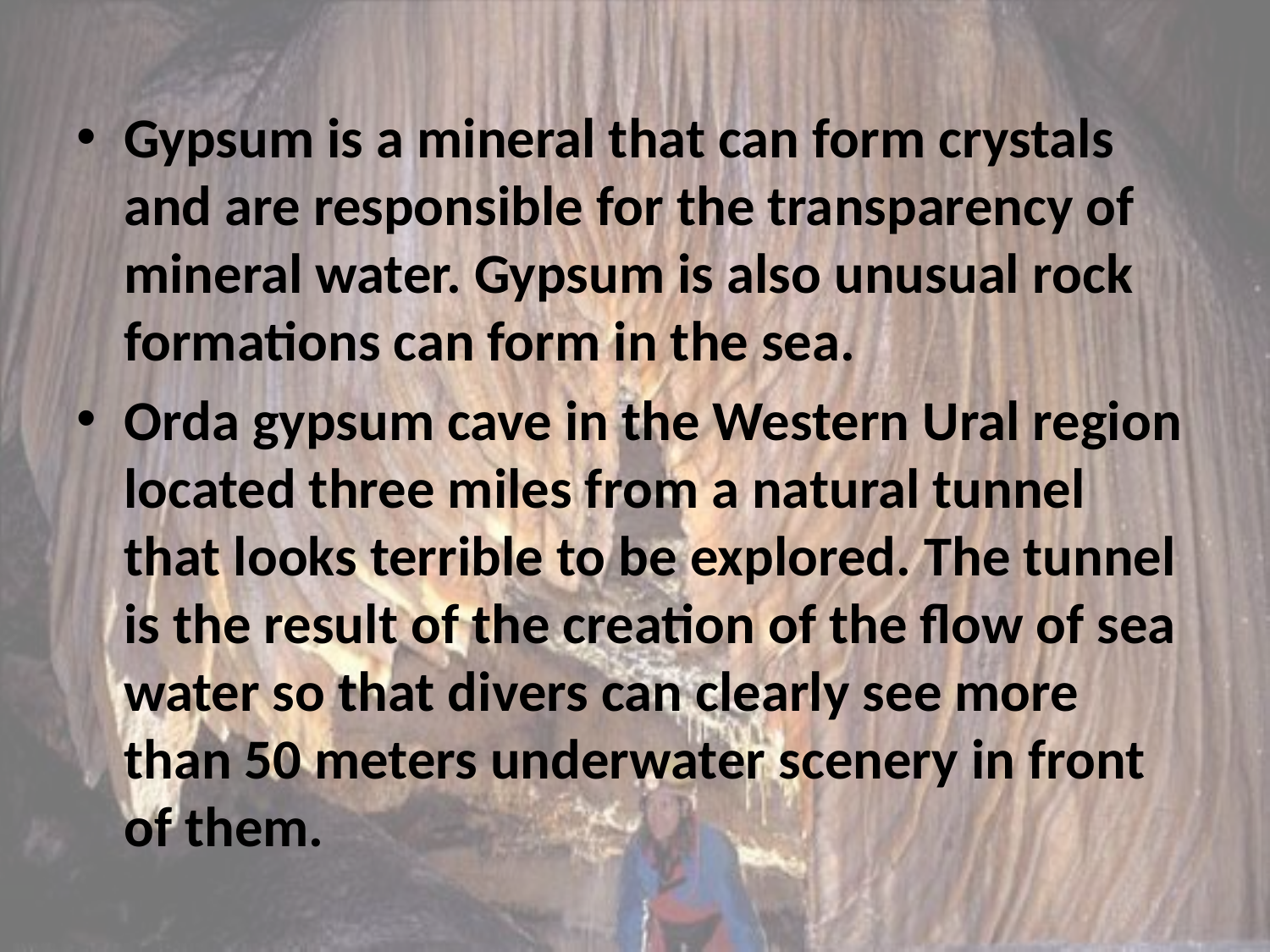

Gypsum is a mineral that can form crystals and are responsible for the transparency of mineral water. Gypsum is also unusual rock formations can form in the sea.
Orda gypsum cave in the Western Ural region located three miles from a natural tunnel that looks terrible to be explored. The tunnel is the result of the creation of the flow of sea water so that divers can clearly see more than 50 meters underwater scenery in front of them.